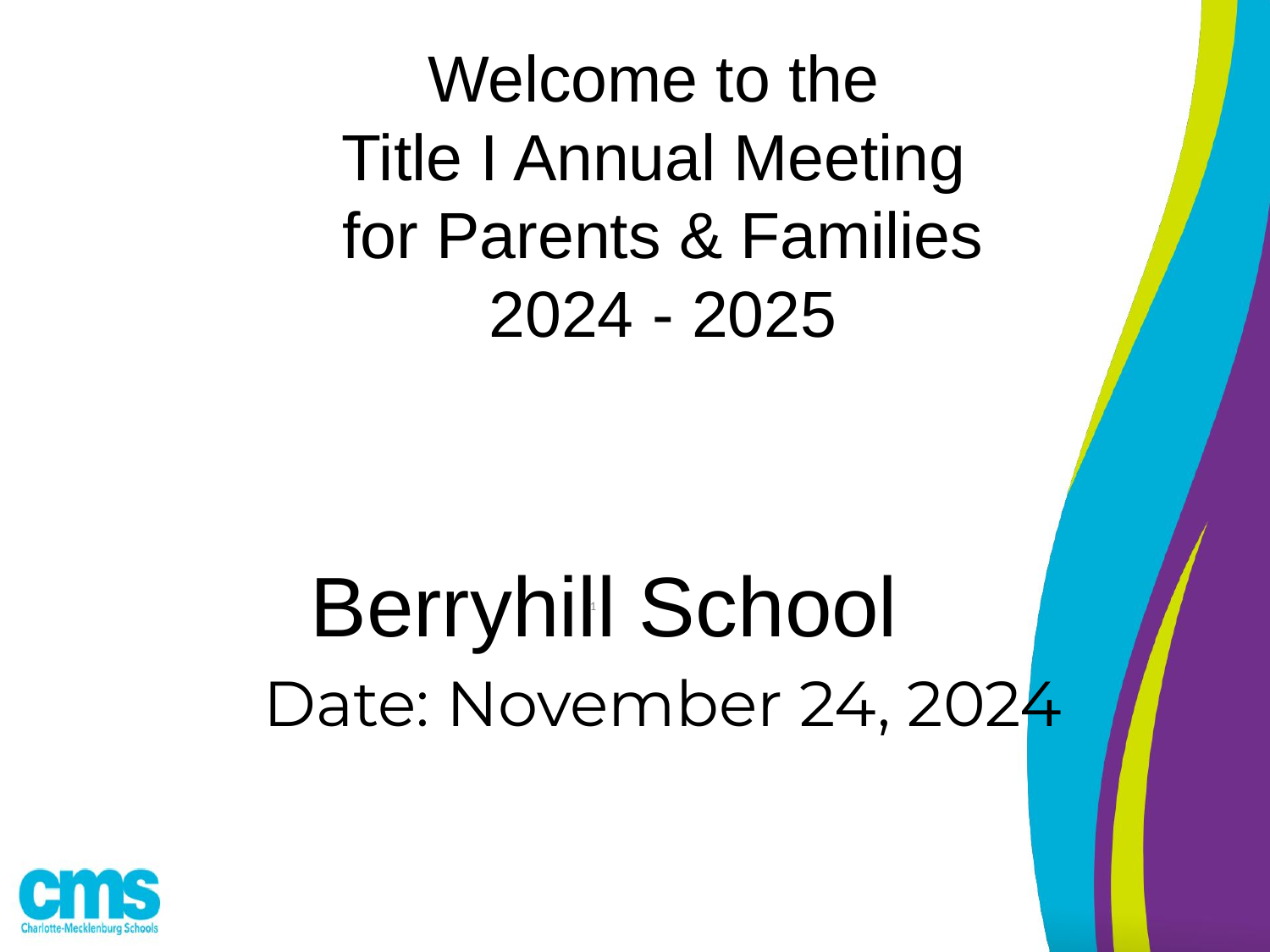

Welcome to the
Title I Annual Meeting
for Parents & Families
2024 - 2025

Berryhill School
Date: November 24, 2024

1